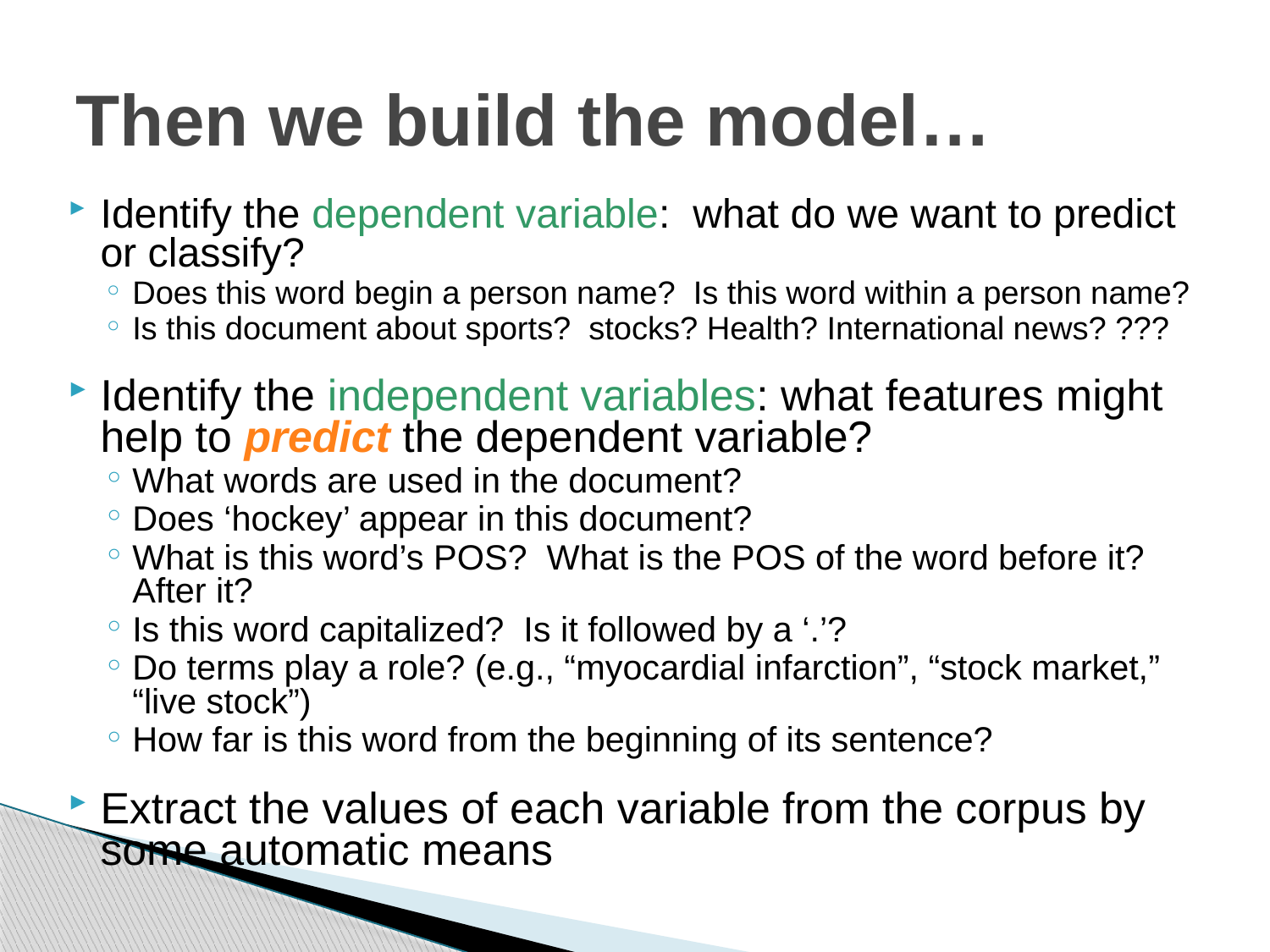

# Then we build the model…
Identify the dependent variable:  what do we want to predict or classify?
Does this word begin a person name?  Is this word within a person name?
Is this document about sports?  stocks? Health? International news? ???
Identify the independent variables: what features might help to predict the dependent variable?
What words are used in the document?
Does ‘hockey’ appear in this document?
What is this word’s POS?  What is the POS of the word before it?  After it?
Is this word capitalized?  Is it followed by a ‘.’?
Do terms play a role? (e.g., “myocardial infarction”, “stock market,” “live stock”)
How far is this word from the beginning of its sentence?
Extract the values of each variable from the corpus by some automatic means